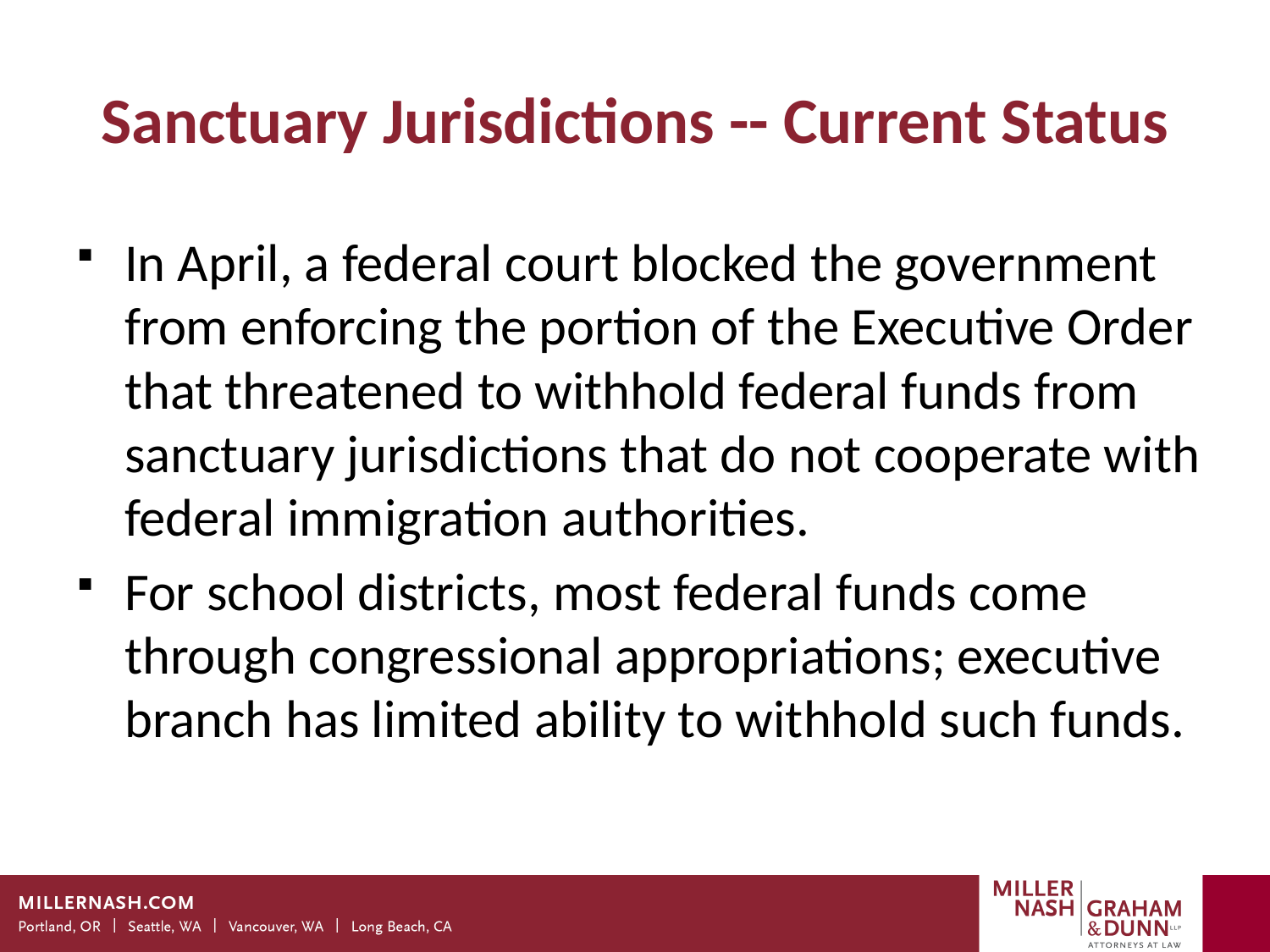

# Sanctuary Jurisdictions -- Current Status
In April, a federal court blocked the government from enforcing the portion of the Executive Order that threatened to withhold federal funds from sanctuary jurisdictions that do not cooperate with federal immigration authorities.
For school districts, most federal funds come through congressional appropriations; executive branch has limited ability to withhold such funds.